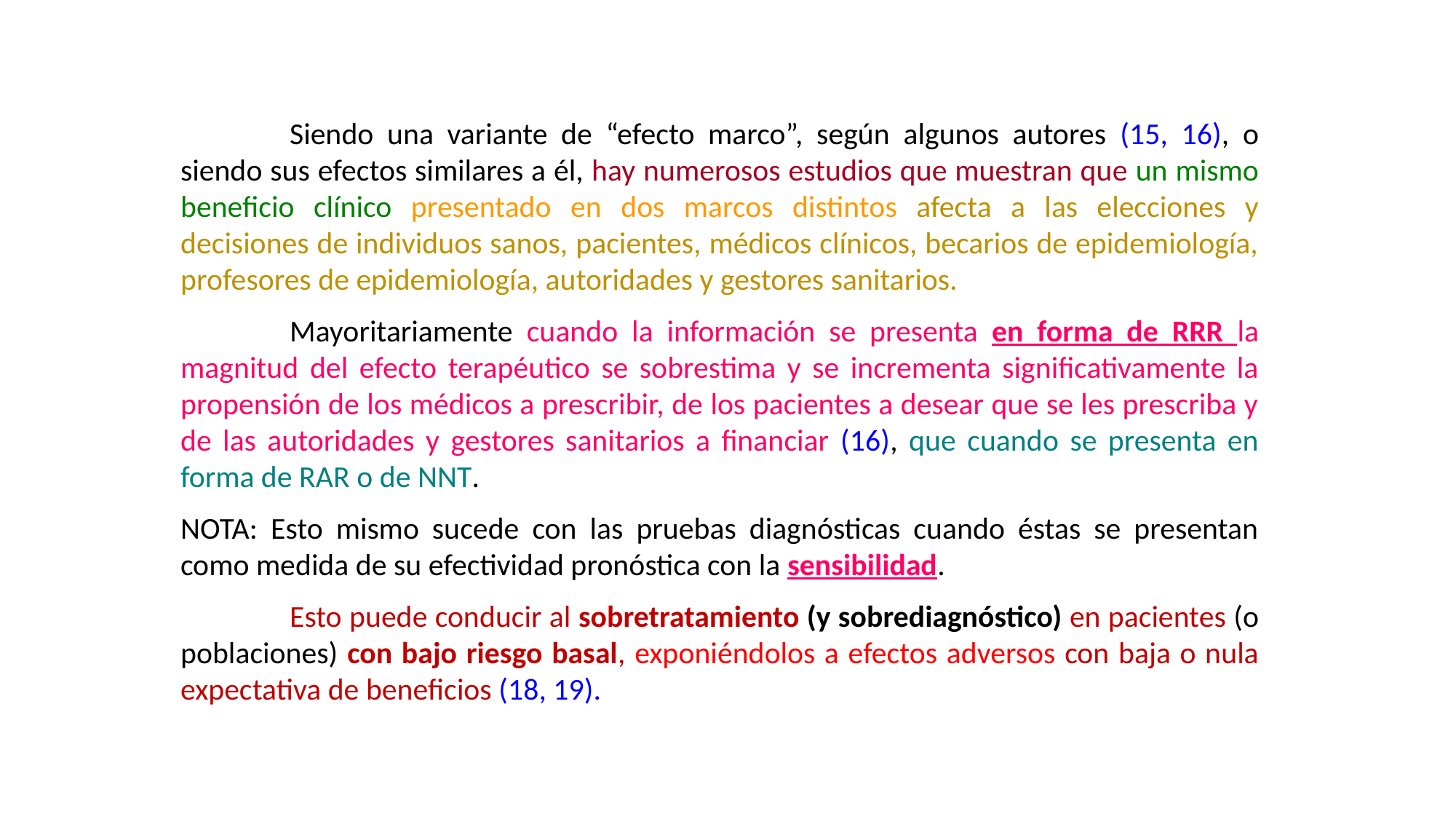

Siendo una variante de “efecto marco”, según algunos autores (15, 16), o siendo sus efectos similares a él, hay numerosos estudios que muestran que un mismo beneficio clínico presentado en dos marcos distintos afecta a las elecciones y decisiones de individuos sanos, pacientes, médicos clínicos, becarios de epidemiología, profesores de epidemiología, autoridades y gestores sanitarios.
 	Mayoritariamente cuando la información se presenta en forma de RRR la magnitud del efecto terapéutico se sobrestima y se incrementa significativamente la propensión de los médicos a prescribir, de los pacientes a desear que se les prescriba y de las autoridades y gestores sanitarios a financiar (16), que cuando se presenta en forma de RAR o de NNT.
NOTA: Esto mismo sucede con las pruebas diagnósticas cuando éstas se presentan como medida de su efectividad pronóstica con la sensibilidad.
	Esto puede conducir al sobretratamiento (y sobrediagnóstico) en pacientes (o poblaciones) con bajo riesgo basal, exponiéndolos a efectos adversos con baja o nula expectativa de beneficios (18, 19).